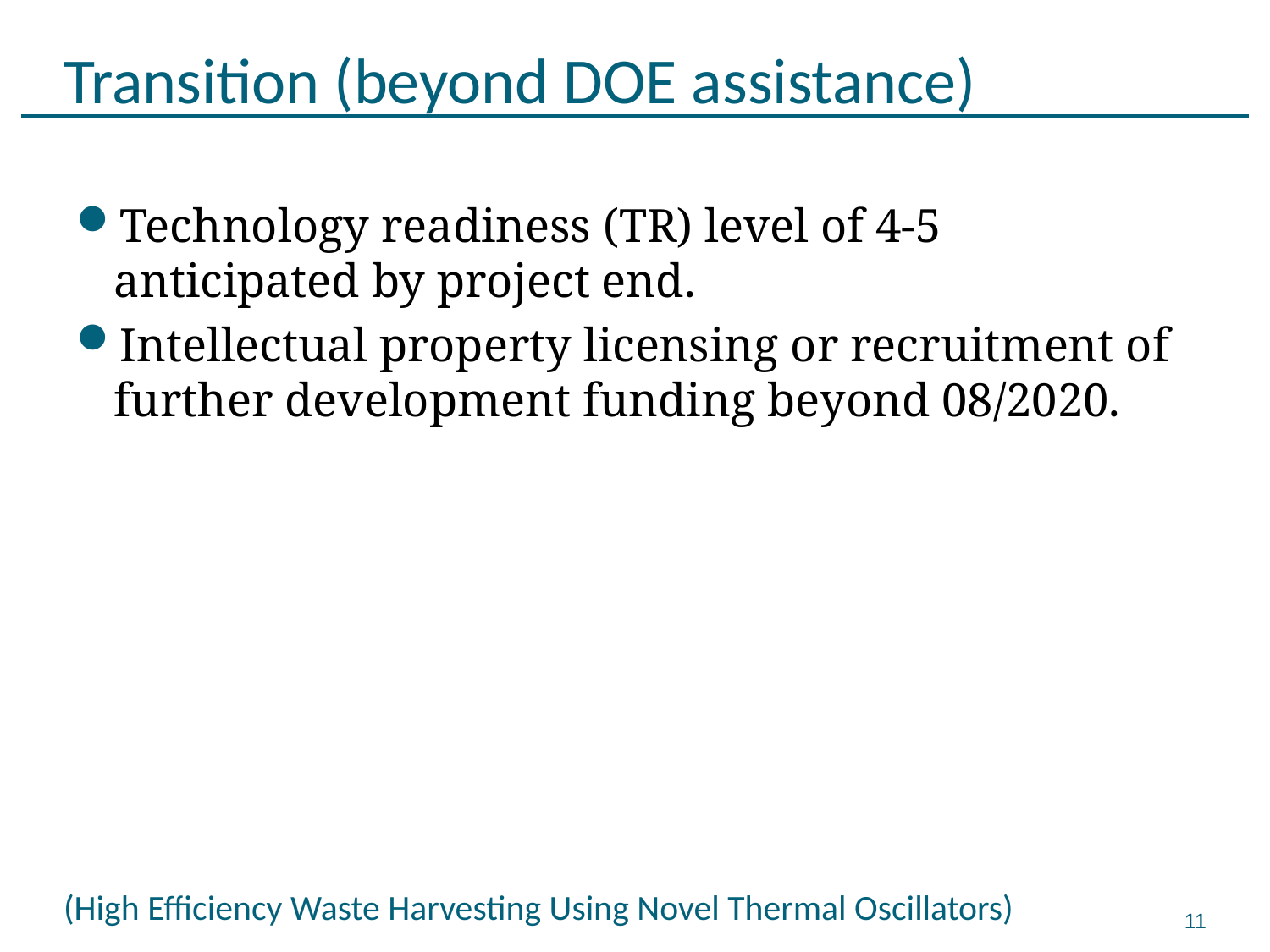

# Transition (beyond DOE assistance)
Technology readiness (TR) level of 4-5 anticipated by project end.
Intellectual property licensing or recruitment of further development funding beyond 08/2020.

(High Efficiency Waste Harvesting Using Novel Thermal Oscillators)
11